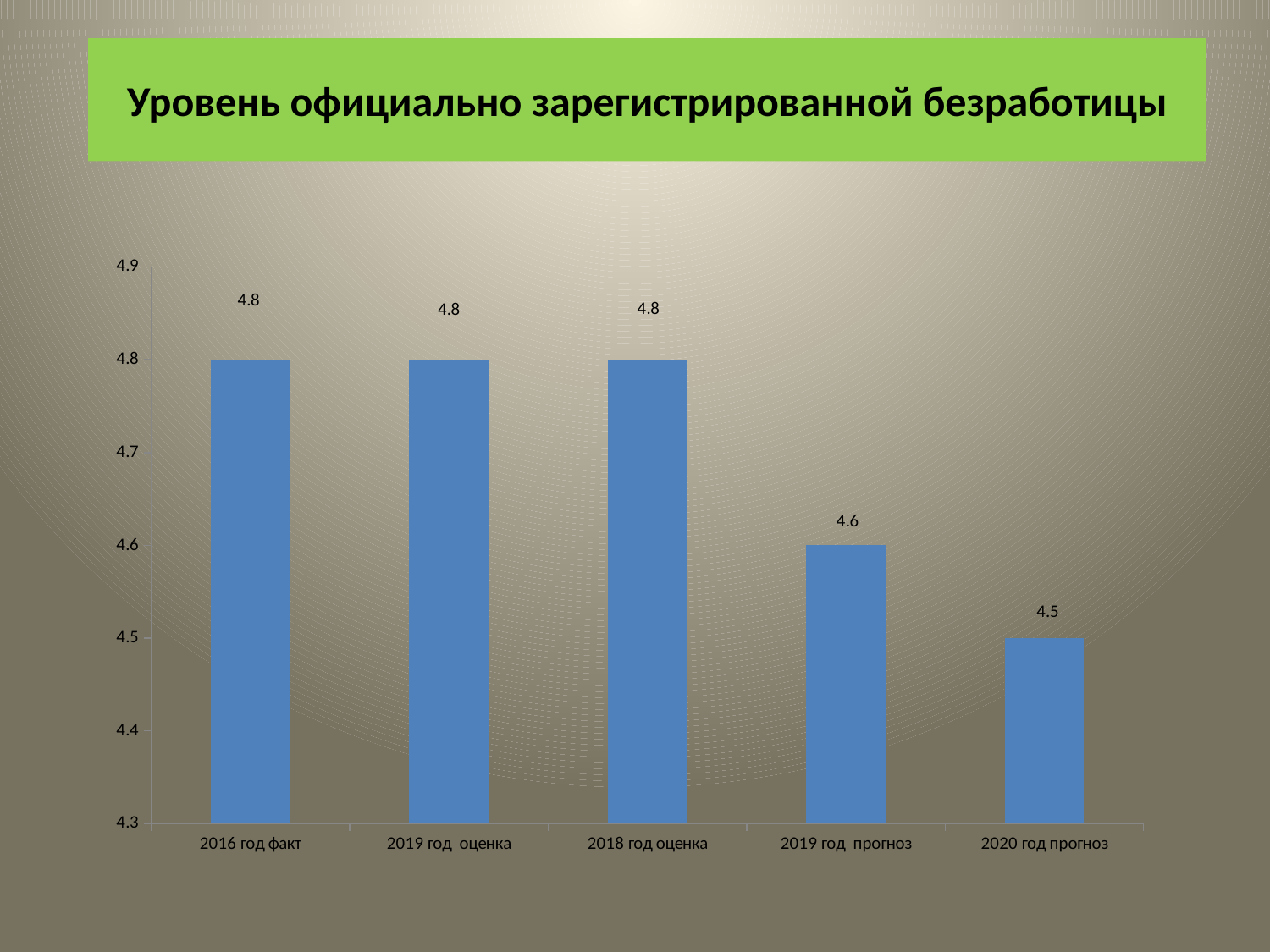

# Уровень официально зарегистрированной безработицы

### Chart

| Category |  |
|---|---|
| 2016 год факт | 4.8 |
| 2019 год  оценка | 4.8 |
| 2018 год оценка | 4.8 |
| 2019 год  прогноз | 4.6 |
| 2020 год прогноз | 4.5 |